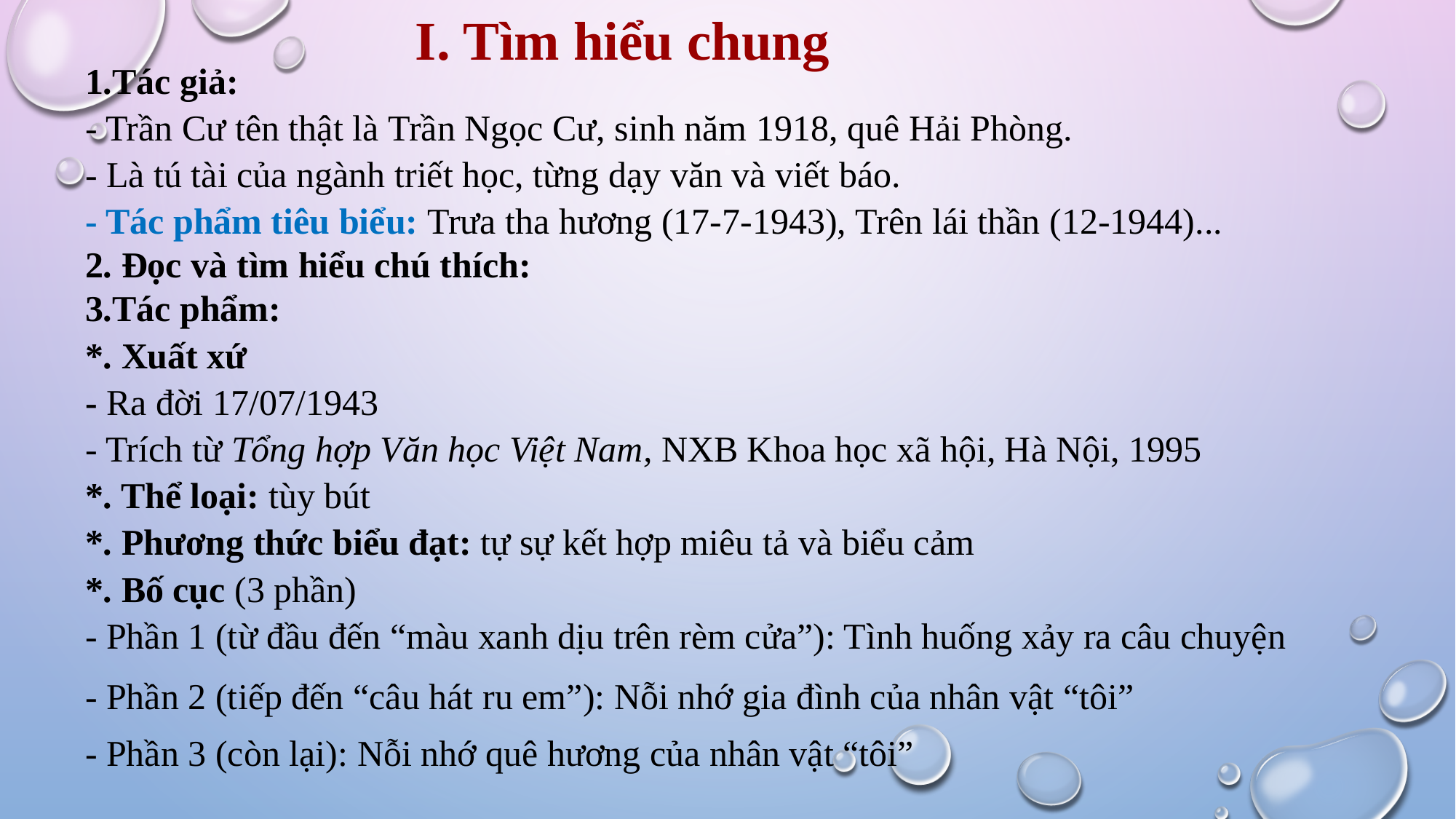

I. Tìm hiểu chung
1.Tác giả:
- Trần Cư tên thật là Trần Ngọc Cư, sinh năm 1918, quê Hải Phòng.
- Là tú tài của ngành triết học, từng dạy văn và viết báo.
- Tác phẩm tiêu biểu: Trưa tha hương (17-7-1943), Trên lái thần (12-1944)...
2. Đọc và tìm hiểu chú thích:
3.Tác phẩm:
*. Xuất xứ
- Ra đời 17/07/1943
- Trích từ Tổng hợp Văn học Việt Nam, NXB Khoa học xã hội, Hà Nội, 1995
*. Thể loại: tùy bút
*. Phương thức biểu đạt: tự sự kết hợp miêu tả và biểu cảm
*. Bố cục (3 phần)
- Phần 1 (từ đầu đến “màu xanh dịu trên rèm cửa”): Tình huống xảy ra câu chuyện
- Phần 2 (tiếp đến “câu hát ru em”): Nỗi nhớ gia đình của nhân vật “tôi”
- Phần 3 (còn lại): Nỗi nhớ quê hương của nhân vật “tôi”